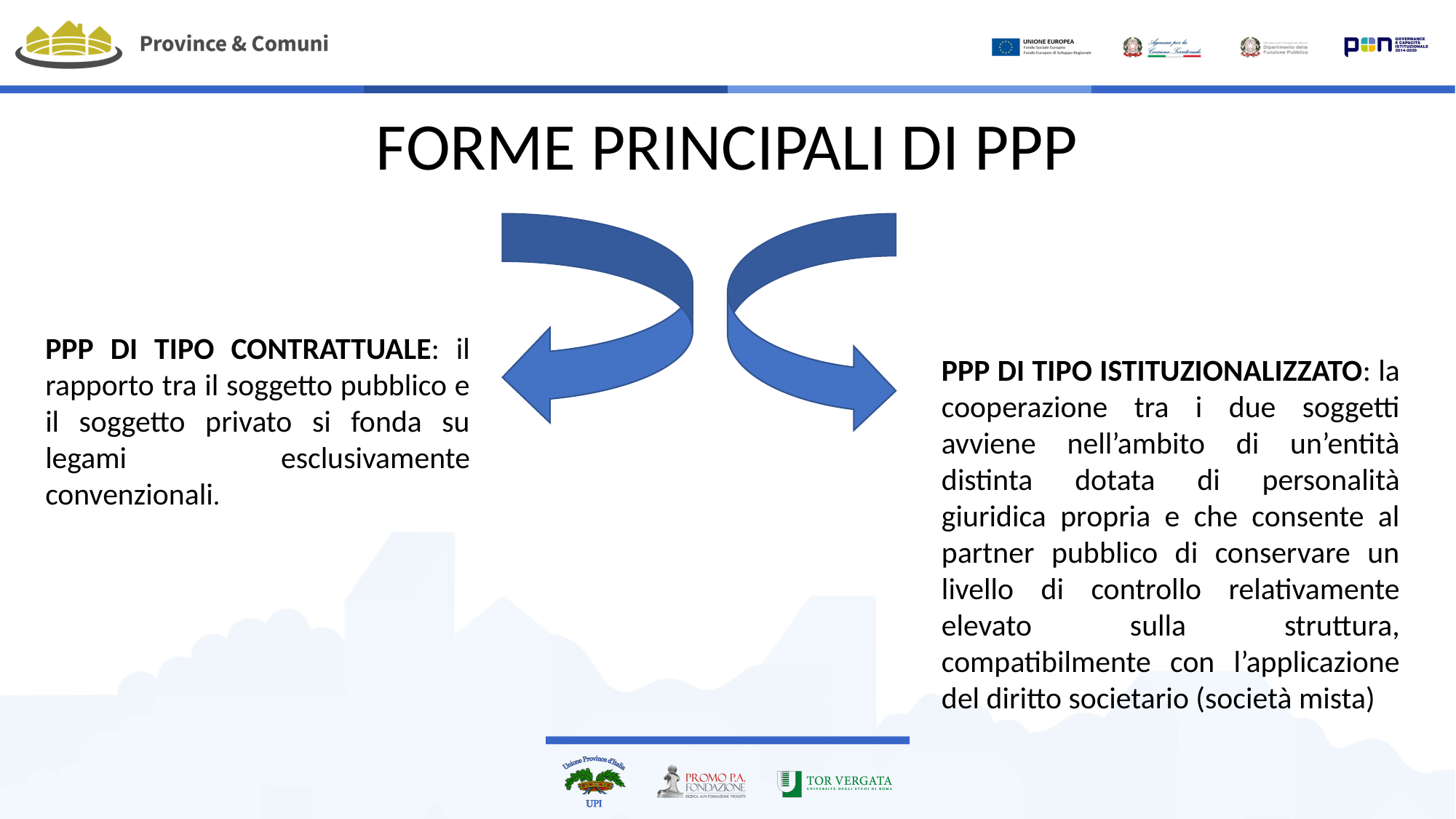

# FORME PRINCIPALI DI PPP

PPP DI TIPO CONTRATTUALE: il rapporto tra il soggetto pubblico e il soggetto privato si fonda su legami esclusivamente convenzionali.
PPP DI TIPO ISTITUZIONALIZZATO: la cooperazione tra i due soggetti avviene nell’ambito di un’entità distinta dotata di personalità giuridica propria e che consente al partner pubblico di conservare un livello di controllo relativamente elevato sulla struttura, compatibilmente con l’applicazione del diritto societario (società mista)